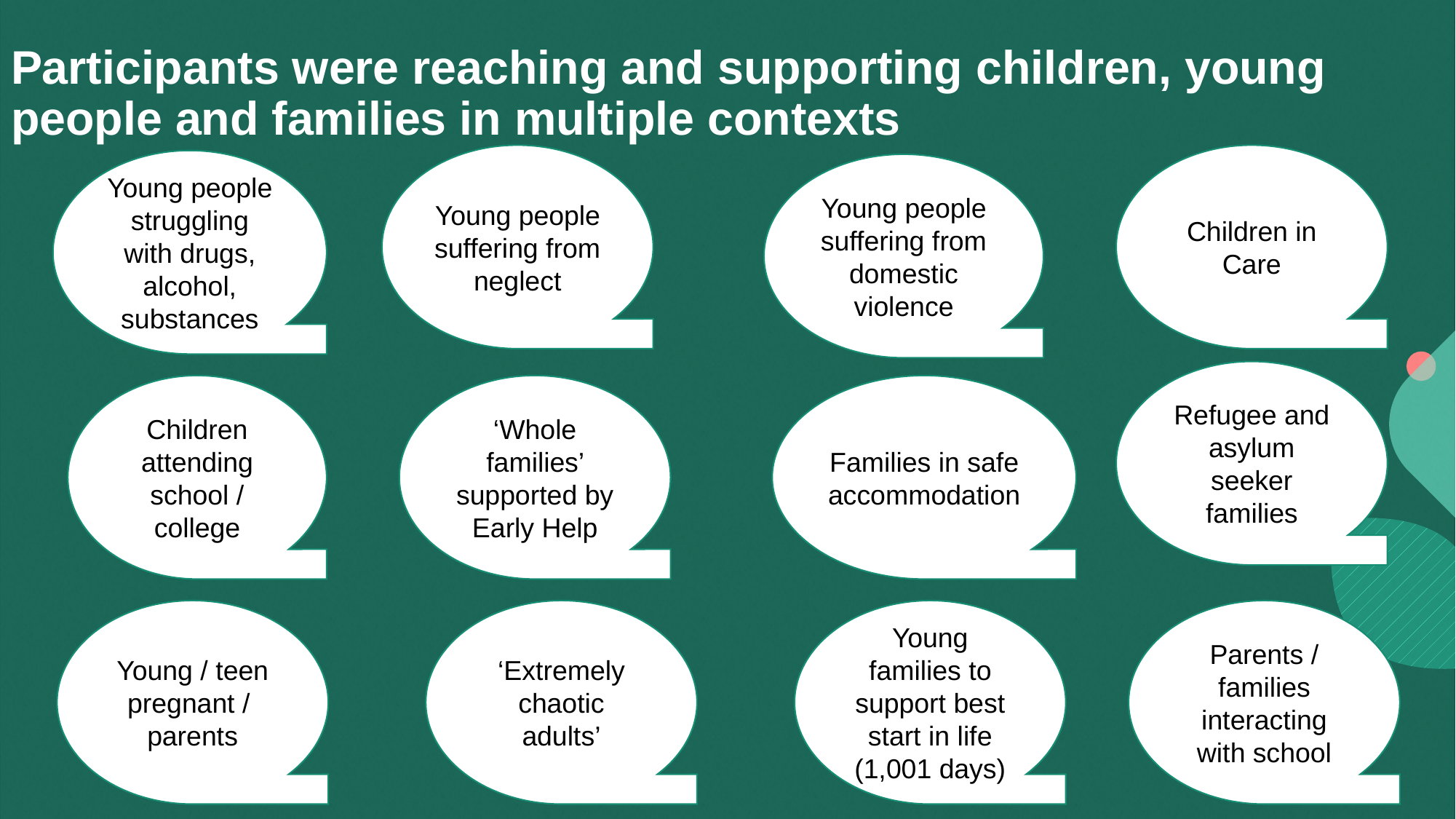

# Participants were reaching and supporting children, young people and families in multiple contexts
Young people suffering from neglect
Children in Care
Young people struggling with drugs, alcohol, substances
Young people suffering from domestic violence
Refugee and asylum seeker families
Children attending school / college
‘Whole families’ supported by Early Help
Families in safe accommodation

Young families to support best start in life (1,001 days)

Parents / families interacting with school
‘Extremely chaotic adults’
Young / teen pregnant /  parents